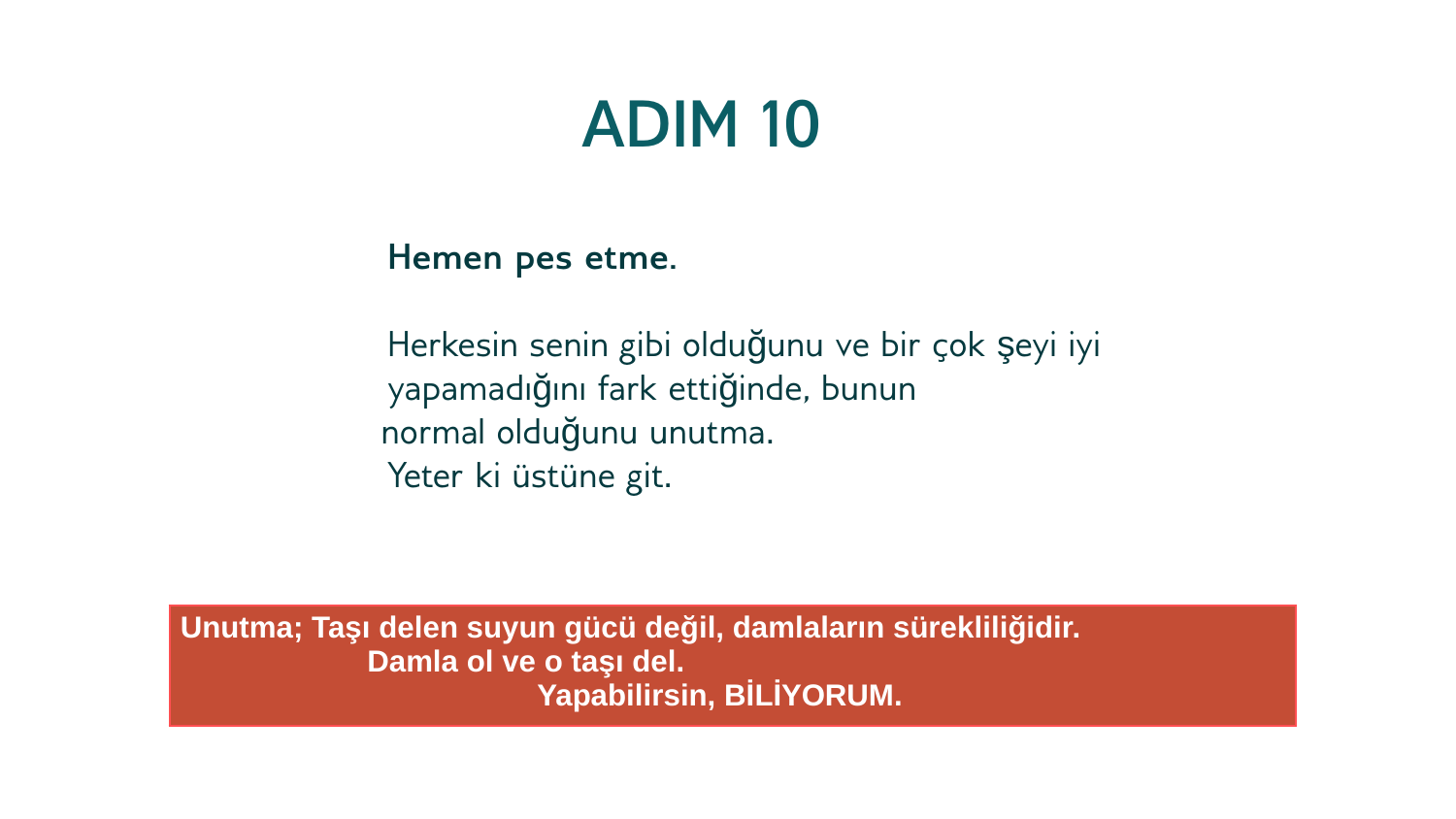

# ADIM 10
	Hemen pes etme.

	Herkesin senin gibi olduğunu ve bir çok şeyi iyi yapamadığını fark ettiğinde, bunun
    normal olduğunu unutma.
	Yeter ki üstüne git.
| Unutma; Taşı delen suyun gücü değil, damlaların sürekliliğidir. Damla ol ve o taşı del. Yapabilirsin, BİLİYORUM. |
| --- |